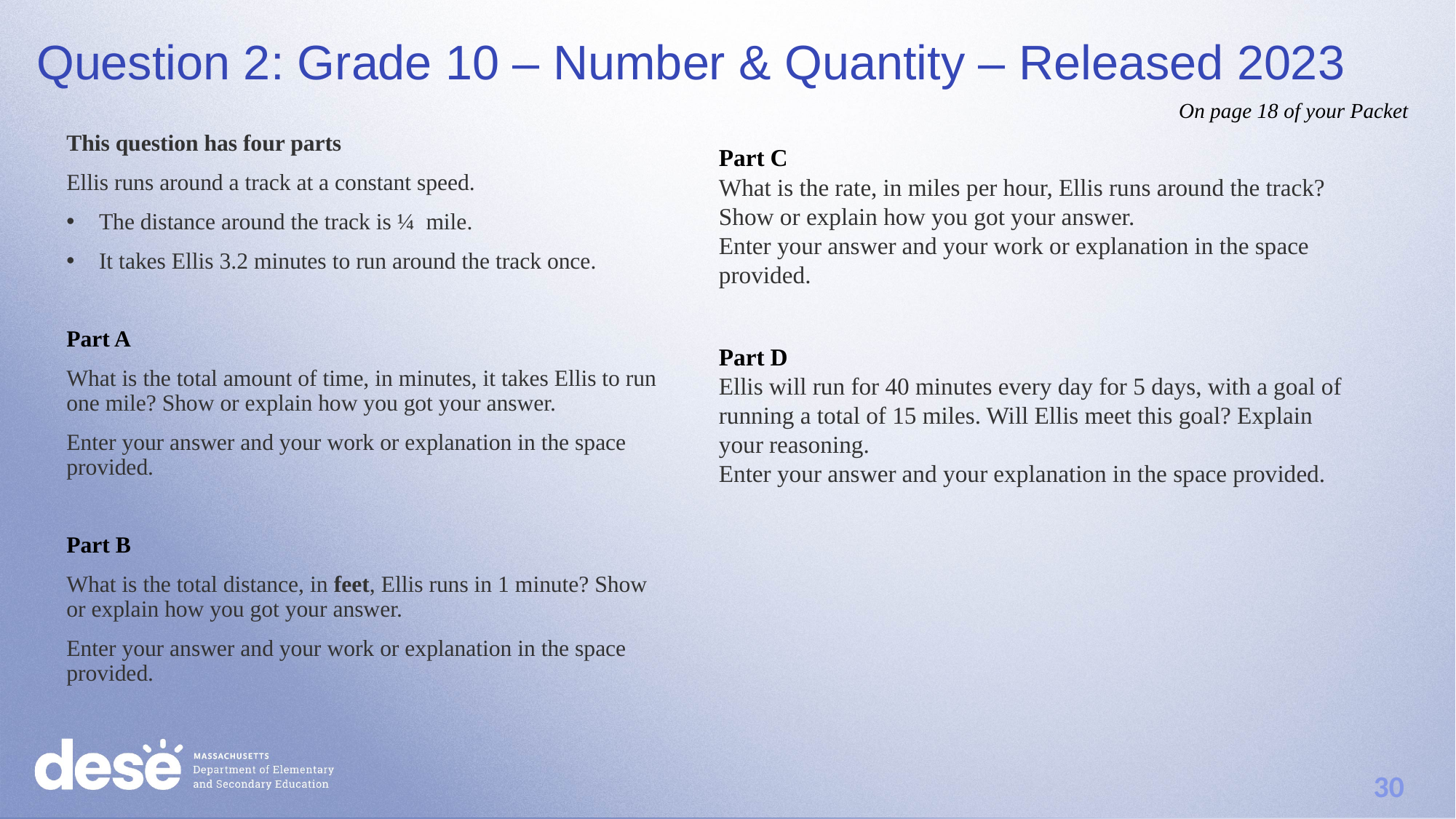

# Question 2: Grade 10 – Number & Quantity – Released 2023
On page 18 of your Packet
This question has four parts
Ellis runs around a track at a constant speed.
The distance around the track is ¼  mile.
It takes Ellis 3.2 minutes to run around the track once.

Part A
What is the total amount of time, in minutes, it takes Ellis to run one mile? Show or explain how you got your answer.
Enter your answer and your work or explanation in the space provided.

Part B
What is the total distance, in feet, Ellis runs in 1 minute? Show or explain how you got your answer.
Enter your answer and your work or explanation in the space provided.

Part C
What is the rate, in miles per hour, Ellis runs around the track? Show or explain how you got your answer.
Enter your answer and your work or explanation in the space provided.

Part D
Ellis will run for 40 minutes every day for 5 days, with a goal of running a total of 15 miles. Will Ellis meet this goal? Explain your reasoning.
Enter your answer and your explanation in the space provided.